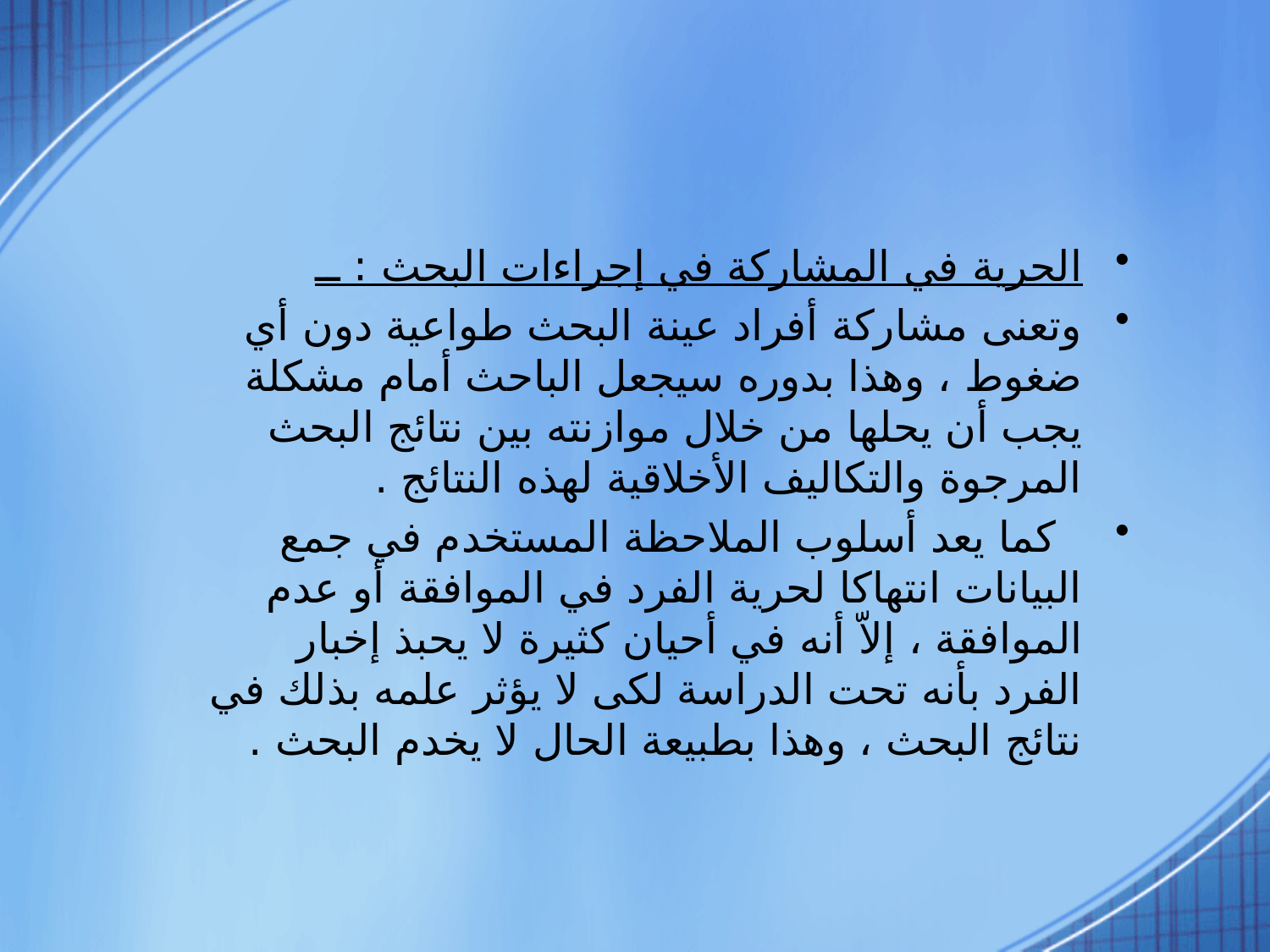

الحرية في المشاركة في إجراءات البحث : ــ
وتعنى مشاركة أفراد عينة البحث طواعية دون أي ضغوط ، وهذا بدوره سيجعل الباحث أمام مشكلة يجب أن يحلها من خلال موازنته بين نتائج البحث المرجوة والتكاليف الأخلاقية لهذه النتائج .
  كما يعد أسلوب الملاحظة المستخدم في جمع البيانات انتهاكا لحرية الفرد في الموافقة أو عدم الموافقة ، إلاّ أنه في أحيان كثيرة لا يحبذ إخبار الفرد بأنه تحت الدراسة لكى لا يؤثر علمه بذلك في نتائج البحث ، وهذا بطبيعة الحال لا يخدم البحث .